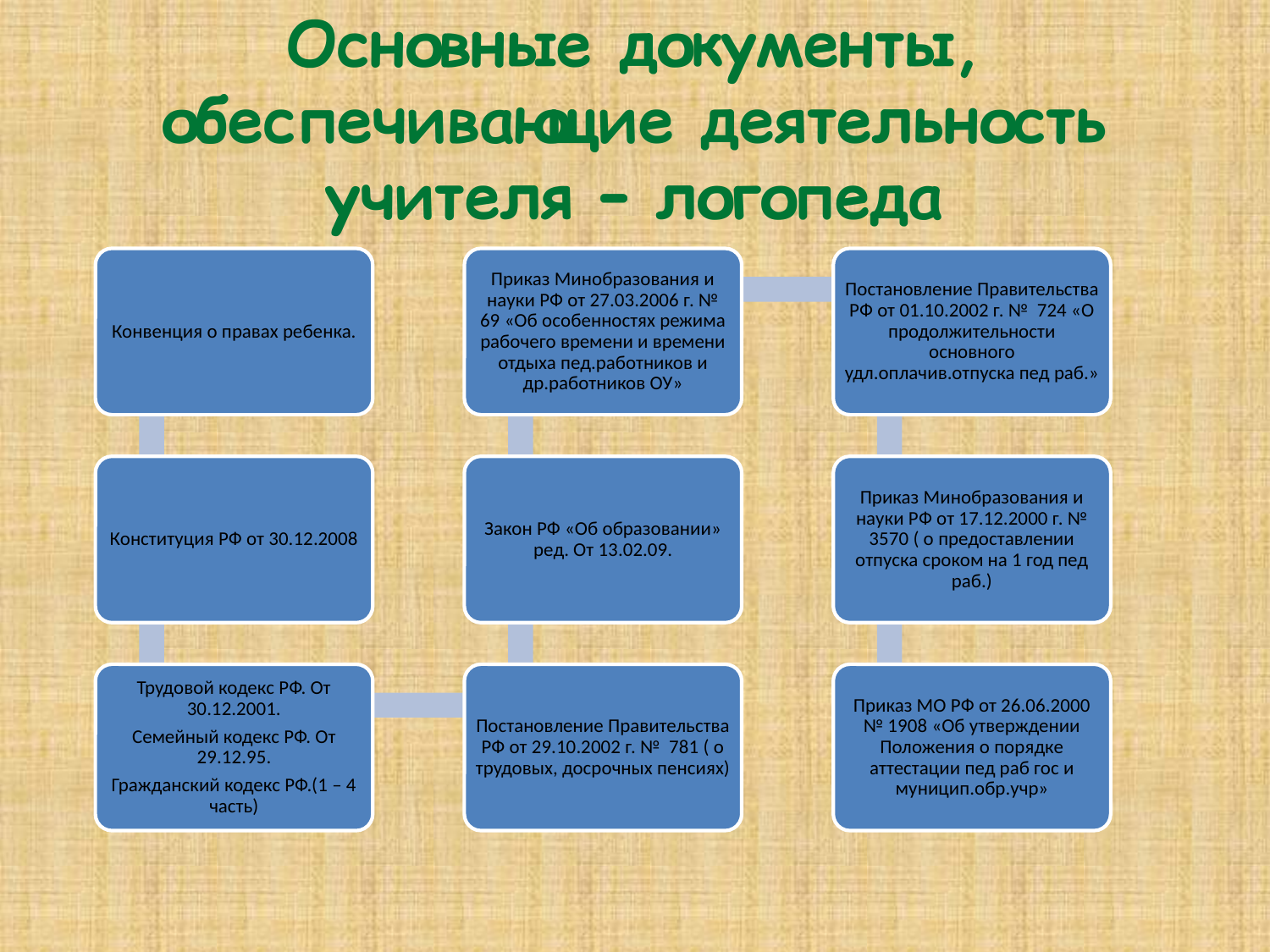

# Основные документы, обеспечивающие деятельность учителя – логопеда
Конвенция о правах ребенка.
Конституция РФ от 30.12.2008
Трудовой кодекс РФ. От 30.12.2001.
Семейный кодекс РФ. От 29.12.95.
Гражданский кодекс РФ.(1 – 4 часть)
Постановление Правительства РФ от 29.10.2002 г. №  781 ( о трудовых, досрочных пенсиях)
Закон РФ «Об образовании» ред. От 13.02.09.
Приказ Минобразования и науки РФ от 27.03.2006 г. № 69 «Об особенностях режима рабочего времени и времени отдыха пед.работников и др.работников ОУ»
Постановление Правительства РФ от 01.10.2002 г. №  724 «О продолжительности основного удл.оплачив.отпуска пед раб.»
Приказ Минобразования и науки РФ от 17.12.2000 г. № 3570 ( о предоставлении отпуска сроком на 1 год пед раб.)
Приказ МО РФ от 26.06.2000 № 1908 «Об утверждении Положения о порядке аттестации пед раб гос и муницип.обр.учр»